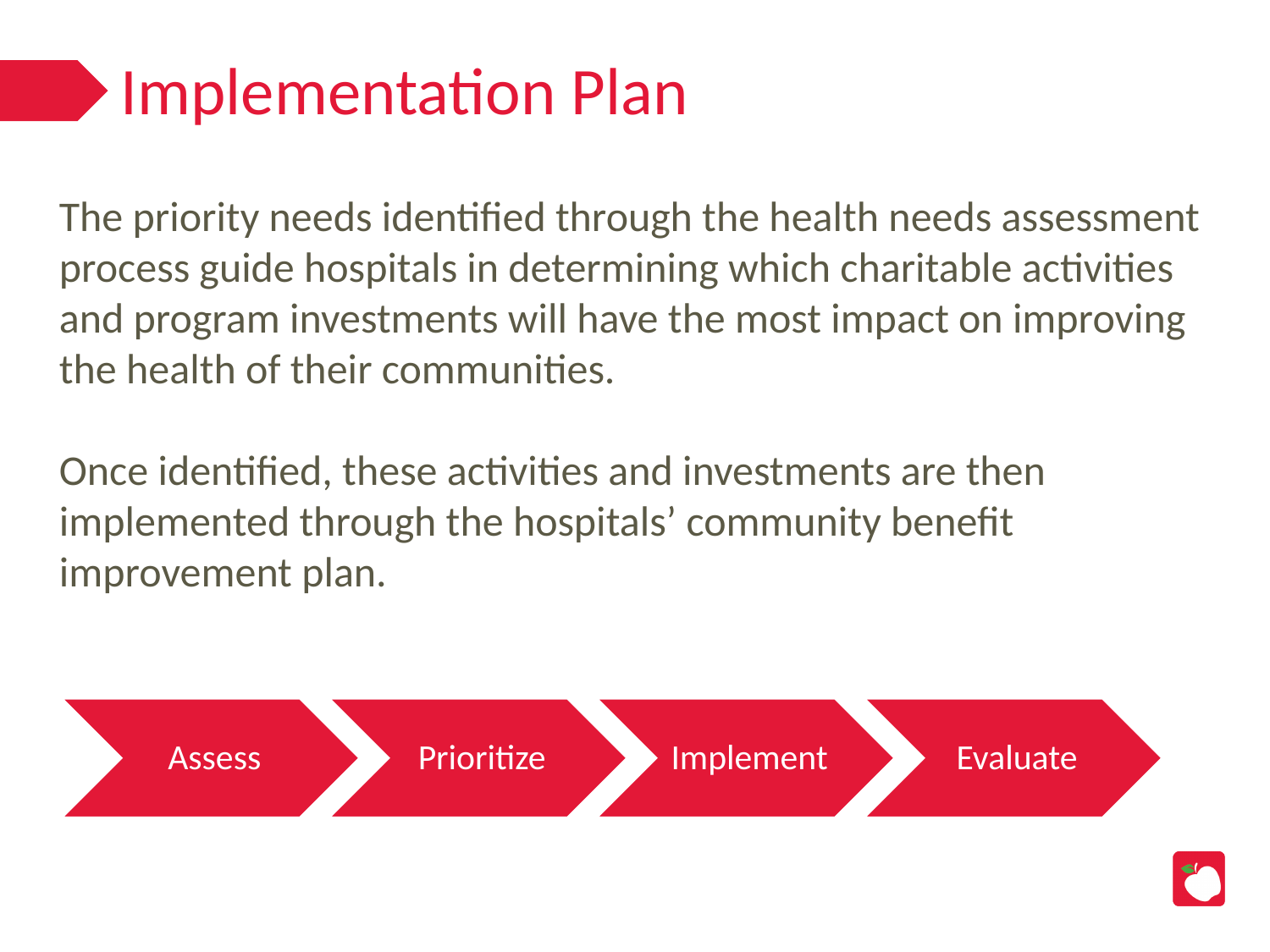

# Implementation Plan
The priority needs identified through the health needs assessment process guide hospitals in determining which charitable activities and program investments will have the most impact on improving the health of their communities.

Once identified, these activities and investments are then implemented through the hospitals’ community benefit improvement plan.
Assess
Prioritize
Implement
Evaluate